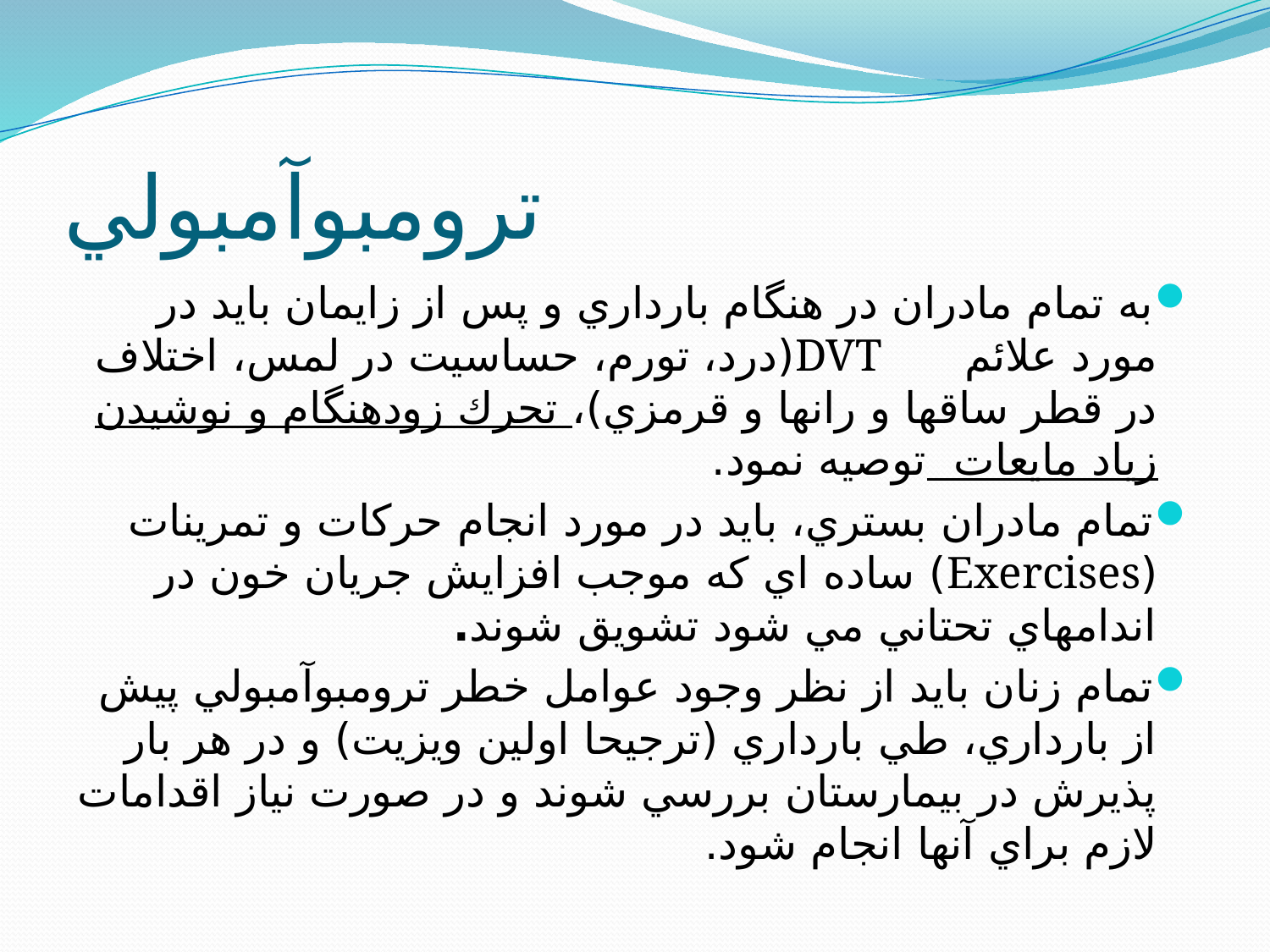

# ترومبوآمبولي
به تمام مادران در هنگام بارداري و پس از زايمان بايد در مورد علائم      DVT(درد، تورم، حساسيت در لمس، اختلاف در قطر ساقها و رانها و قرمزي)، تحرك زودهنگام و نوشيدن زياد مايعات  توصيه نمود.
تمام مادران بستري، بايد در مورد انجام حركات و تمرينات (Exercises) ساده اي كه موجب افزايش جريان خون در اندامهاي تحتاني مي شود تشويق شوند.
تمام زنان بايد از نظر وجود عوامل خطر ترومبوآمبولي پيش از بارداري، طي بارداري (ترجيحا اولين ويزيت) و در هر بار پذيرش در بيمارستان بررسي شوند و در صورت نياز اقدامات لازم براي آنها انجام شود.